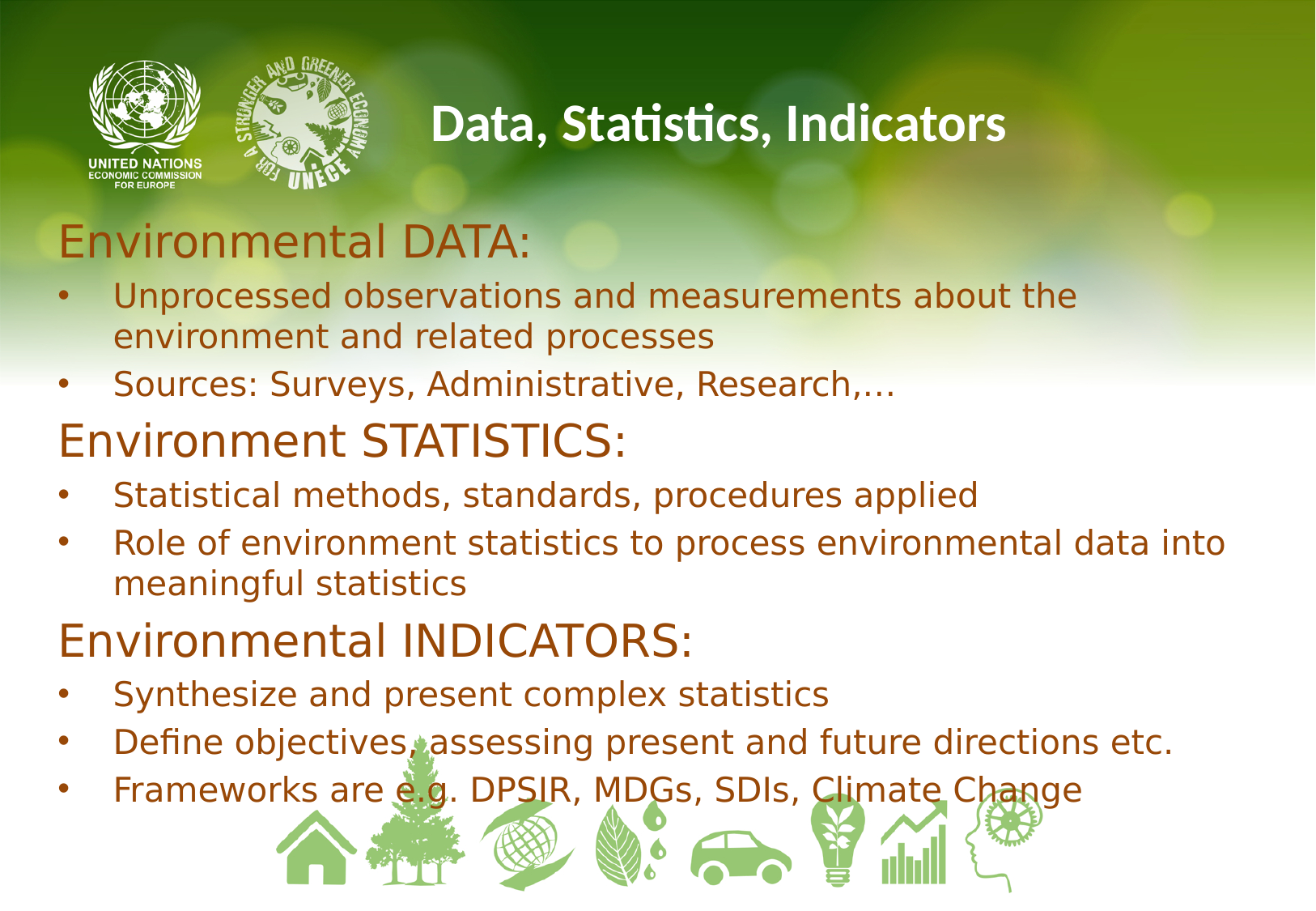

# Data, Statistics, Indicators
Environmental DATA:
Unprocessed observations and measurements about the environment and related processes
Sources: Surveys, Administrative, Research,…
Environment STATISTICS:
Statistical methods, standards, procedures applied
Role of environment statistics to process environmental data into meaningful statistics
Environmental INDICATORS:
Synthesize and present complex statistics
Define objectives, assessing present and future directions etc.
Frameworks are e.g. DPSIR, MDGs, SDIs, Climate Change